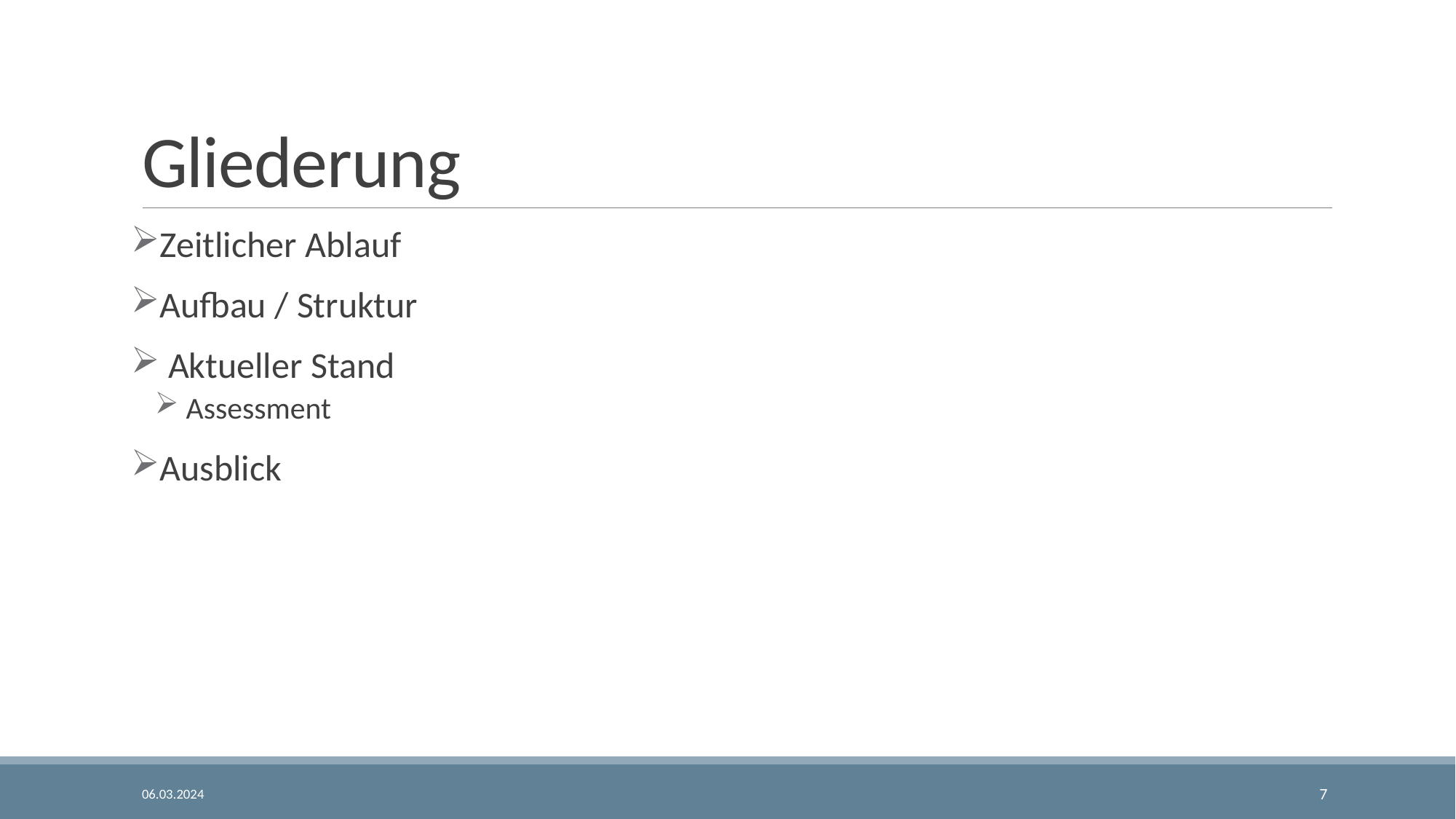

# Gliederung
Zeitlicher Ablauf
Aufbau / Struktur
 Aktueller Stand
 Assessment
Ausblick
06.03.2024
7